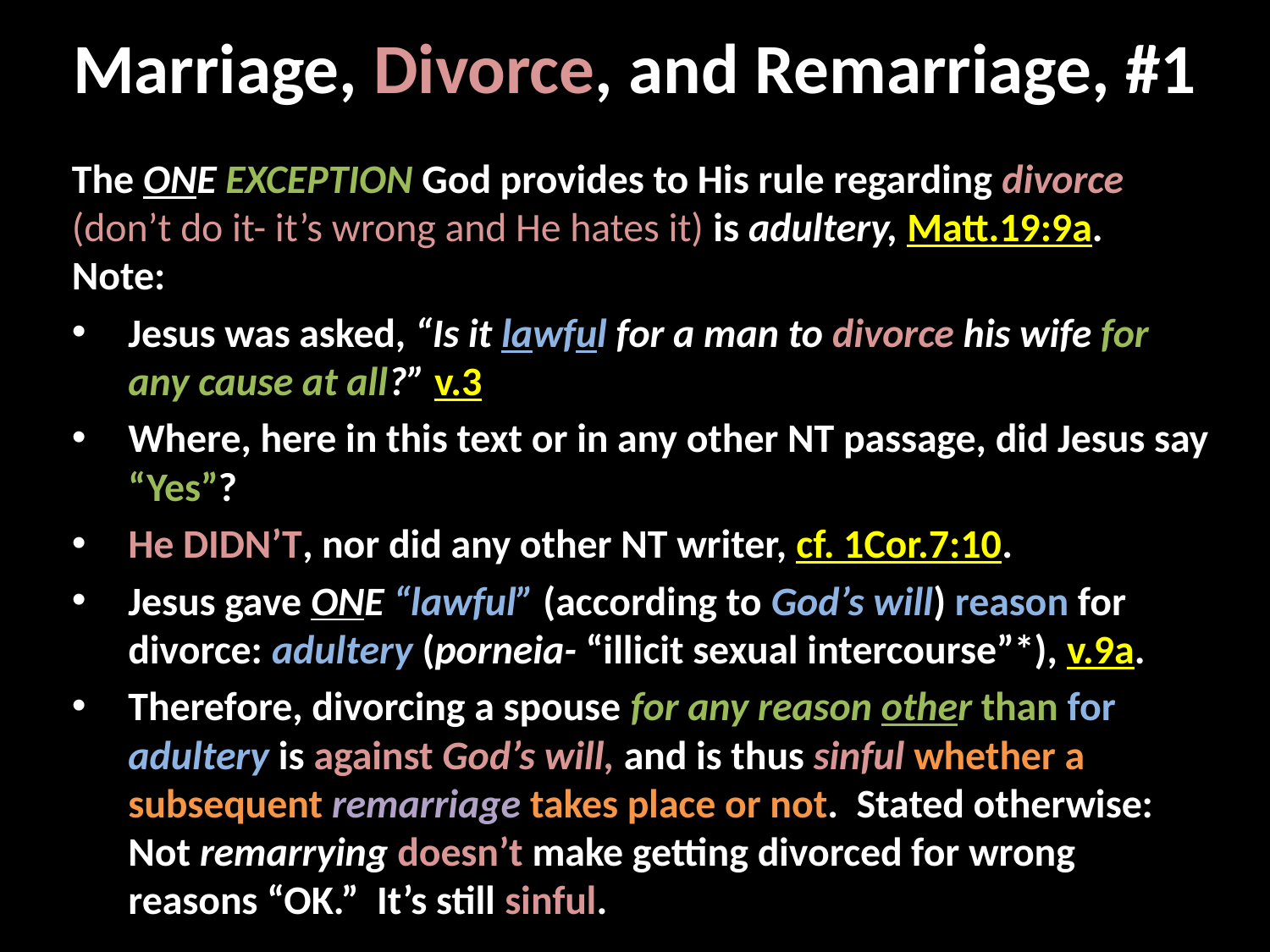

# Marriage, Divorce, and Remarriage, #1
The ONE EXCEPTION God provides to His rule regarding divorce (don’t do it- it’s wrong and He hates it) is adultery, Matt.19:9a.  Note:
Jesus was asked, “Is it lawful for a man to divorce his wife for any cause at all?” v.3
Where, here in this text or in any other NT passage, did Jesus say “Yes”?
He DIDN’T, nor did any other NT writer, cf. 1Cor.7:10.
Jesus gave ONE “lawful” (according to God’s will) reason for divorce: adultery (porneia- “illicit sexual intercourse”*), v.9a.
Therefore, divorcing a spouse for any reason other than for adultery is against God’s will, and is thus sinful whether a subsequent remarriage takes place or not.  Stated otherwise:  Not remarrying doesn’t make getting divorced for wrong reasons “OK.”  It’s still sinful.